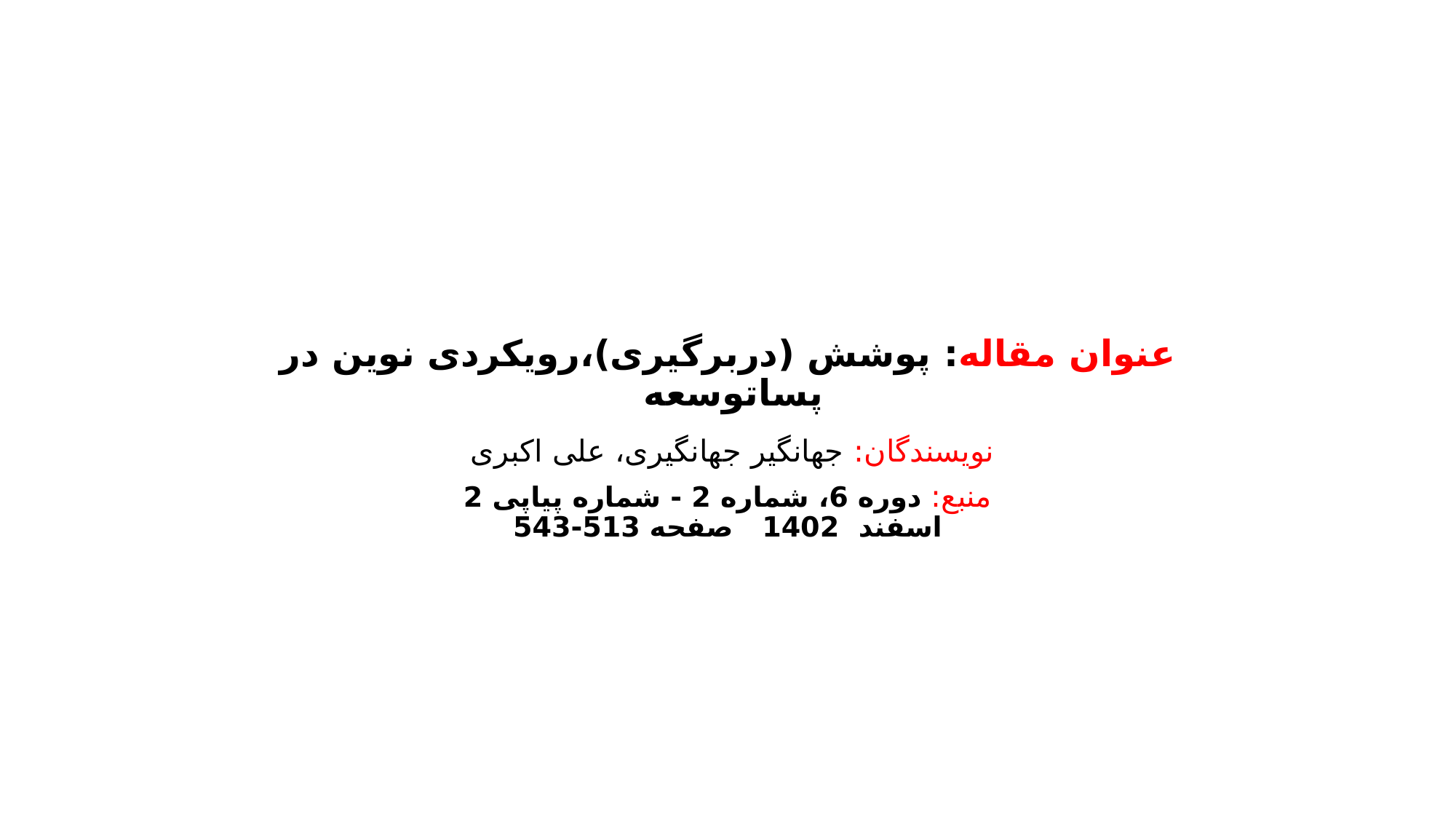

# عنوان مقاله: پوشش (دربرگیری)،رویکردی نوین در پساتوسعه
نویسندگان: جهانگیر جهانگیری، علی اکبری
منبع: دوره 6، شماره 2 - شماره پیاپی 2
اسفند  1402   صفحه 513-543